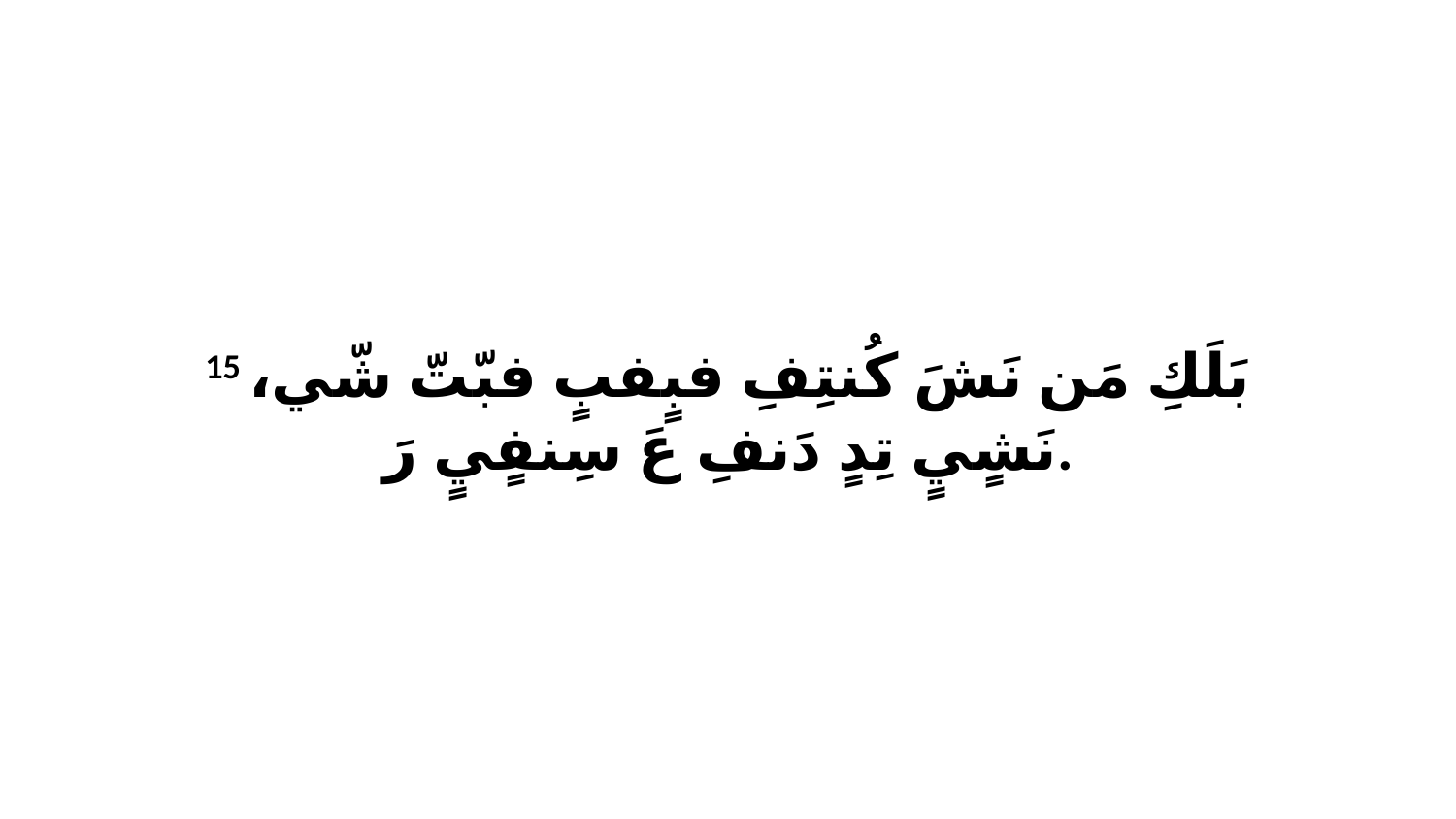

15 بَلَكِ مَن نَشَ كُنتِفِ فبٍفبٍ فبّتّ شّي، نَشٍيٍ تِدٍ دَنفِ عَ سِنفٍيٍ رَ.